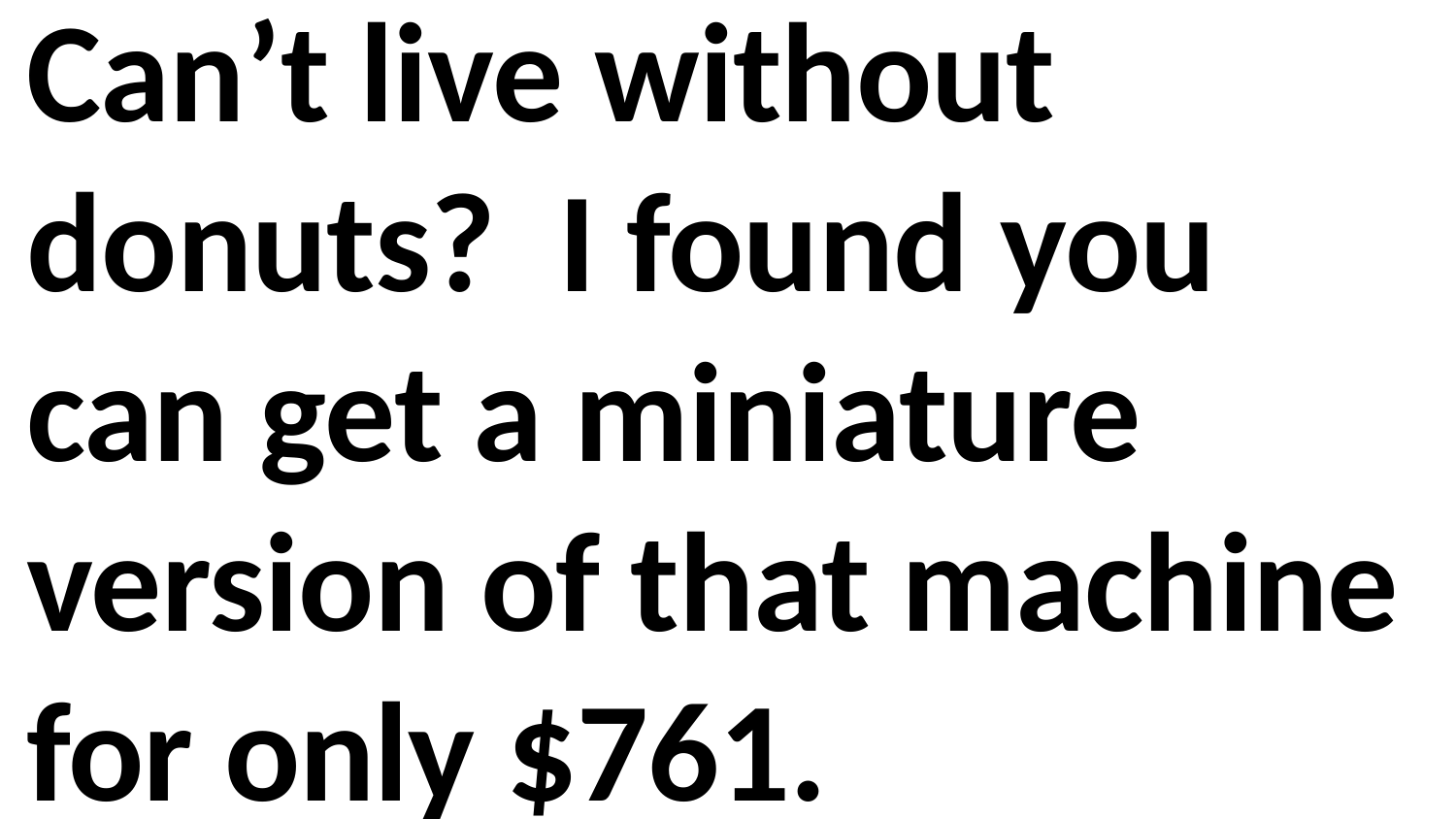

Can’t live without donuts?  I found you can get a miniature version of that machine for only $761.